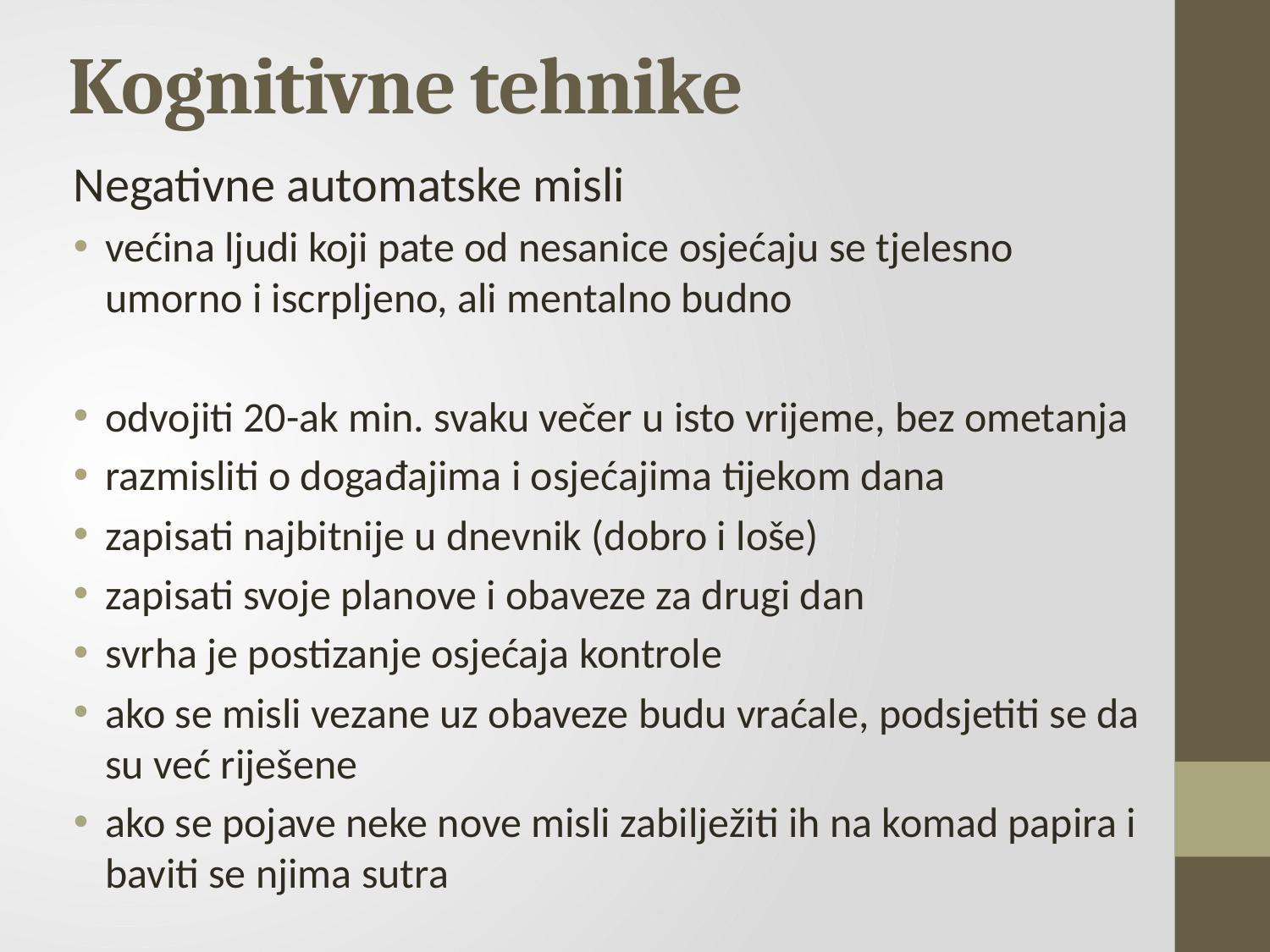

# Kognitivne tehnike
Negativne automatske misli
većina ljudi koji pate od nesanice osjećaju se tjelesno umorno i iscrpljeno, ali mentalno budno

odvojiti 20-ak min. svaku večer u isto vrijeme, bez ometanja
razmisliti o događajima i osjećajima tijekom dana
zapisati najbitnije u dnevnik (dobro i loše)
zapisati svoje planove i obaveze za drugi dan
svrha je postizanje osjećaja kontrole
ako se misli vezane uz obaveze budu vraćale, podsjetiti se da su već riješene
ako se pojave neke nove misli zabilježiti ih na komad papira i baviti se njima sutra